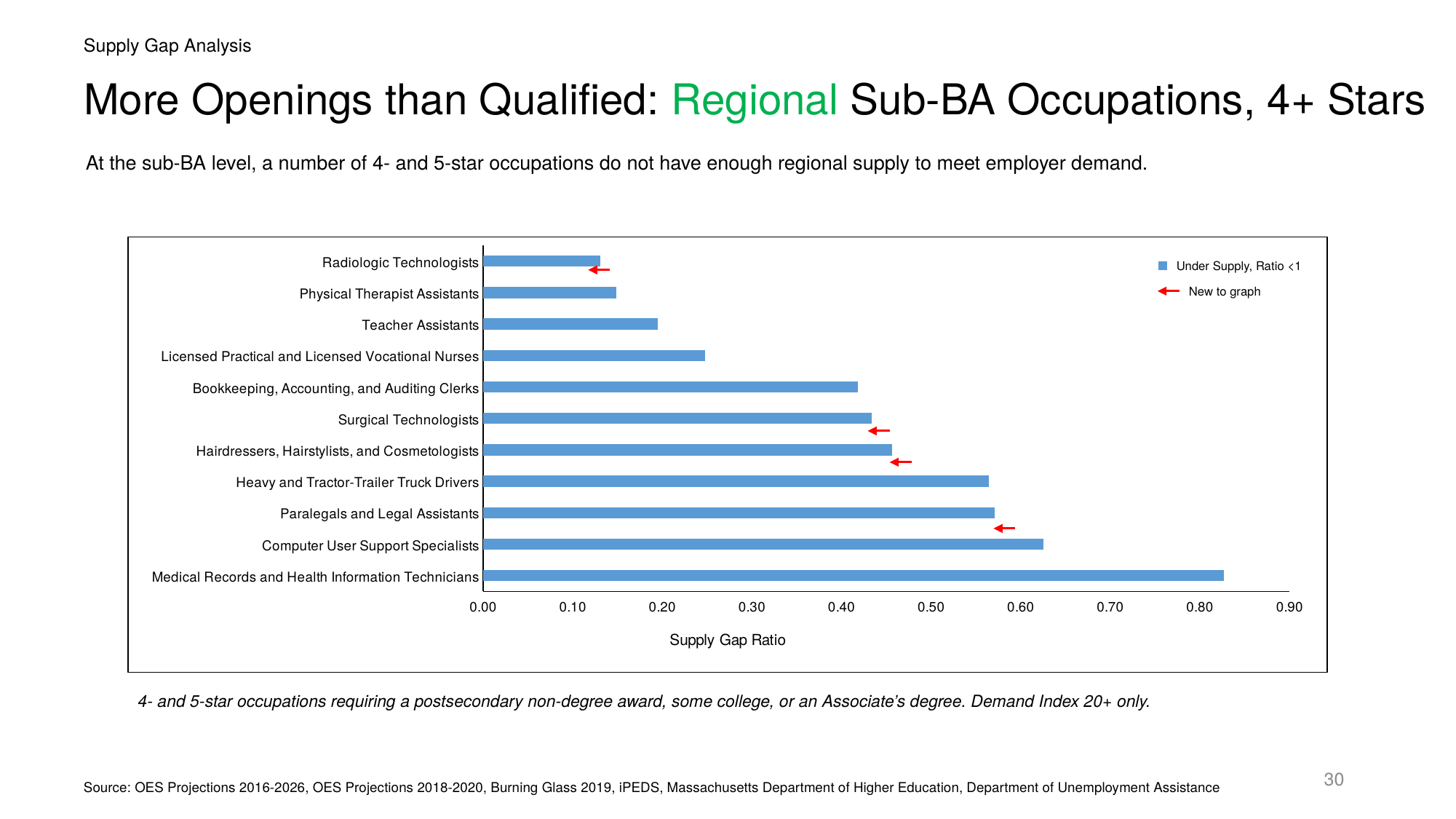

Supply Gap Analysis
# More Openings than Qualified: Regional Sub-BA Occupations, 4+ Stars
At the sub-BA level, a number of 4- and 5-star occupations do not have enough regional supply to meet employer demand.

### Chart

| Category | Total |
|---|---|
| Medical Records and Health Information Technicians | 0.8264900662251655 |
| Computer User Support Specialists | 0.6253298153034301 |
| Paralegals and Legal Assistants | 0.5704819277108434 |
| Heavy and Tractor-Trailer Truck Drivers | 0.5643769416637902 |
| Hairdressers, Hairstylists, and Cosmetologists | 0.4566468253968254 |
| Surgical Technologists | 0.43387096774193545 |
| Bookkeeping, Accounting, and Auditing Clerks | 0.41783625730994156 |
| Licensed Practical and Licensed Vocational Nurses | 0.24753694581280786 |
| Teacher Assistants | 0.19460500963391136 |
| Physical Therapist Assistants | 0.14835164835164835 |
| Radiologic Technologists | 0.13043478260869565 |
Under Supply, Ratio <1

New to graph
4- and 5-star occupations requiring a postsecondary non-degree award, some college, or an Associate’s degree. Demand Index 20+ only.
30
Source: OES Projections 2016-2026, OES Projections 2018-2020, Burning Glass 2019, iPEDS, Massachusetts Department of Higher Education, Department of Unemployment Assistance